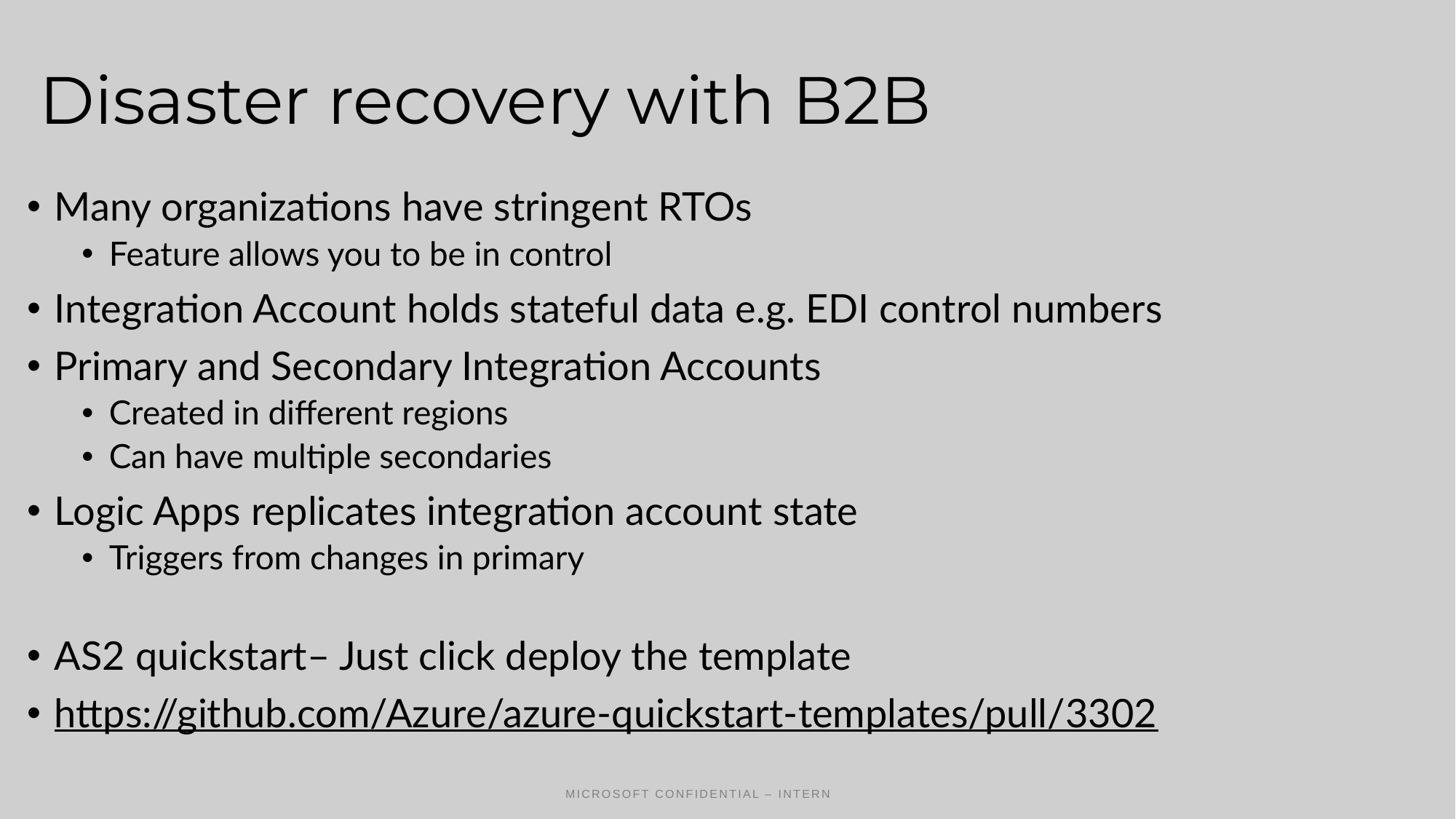

Disaster recovery with B2B
Many organizations have stringent RTOs
Feature allows you to be in control
Integration Account holds stateful data e.g. EDI control numbers
Primary and Secondary Integration Accounts
Created in different regions
Can have multiple secondaries
Logic Apps replicates integration account state
Triggers from changes in primary

AS2 quickstart– Just click deploy the template
https://github.com/Azure/azure-quickstart-templates/pull/3302